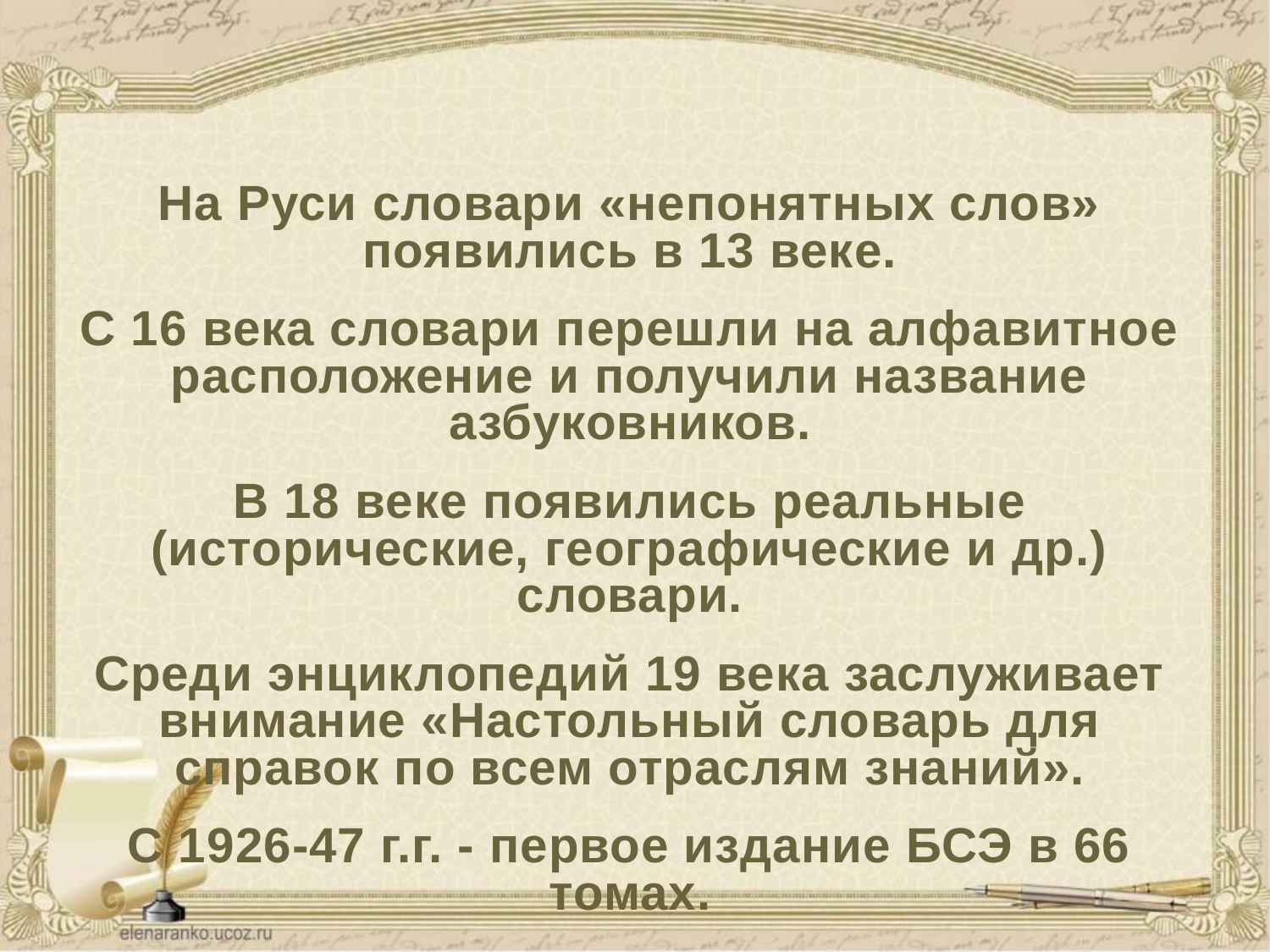

На Руси словари «непонятных слов» появились в 13 веке.

С 16 века словари перешли на алфавитное расположение и получили название азбуковников.

В 18 веке появились реальные (исторические, географические и др.) словари.

Среди энциклопедий 19 века заслуживает внимание «Настольный словарь для справок по всем отраслям знаний».

С 1926-47 г.г. - первое издание БСЭ в 66 томах.